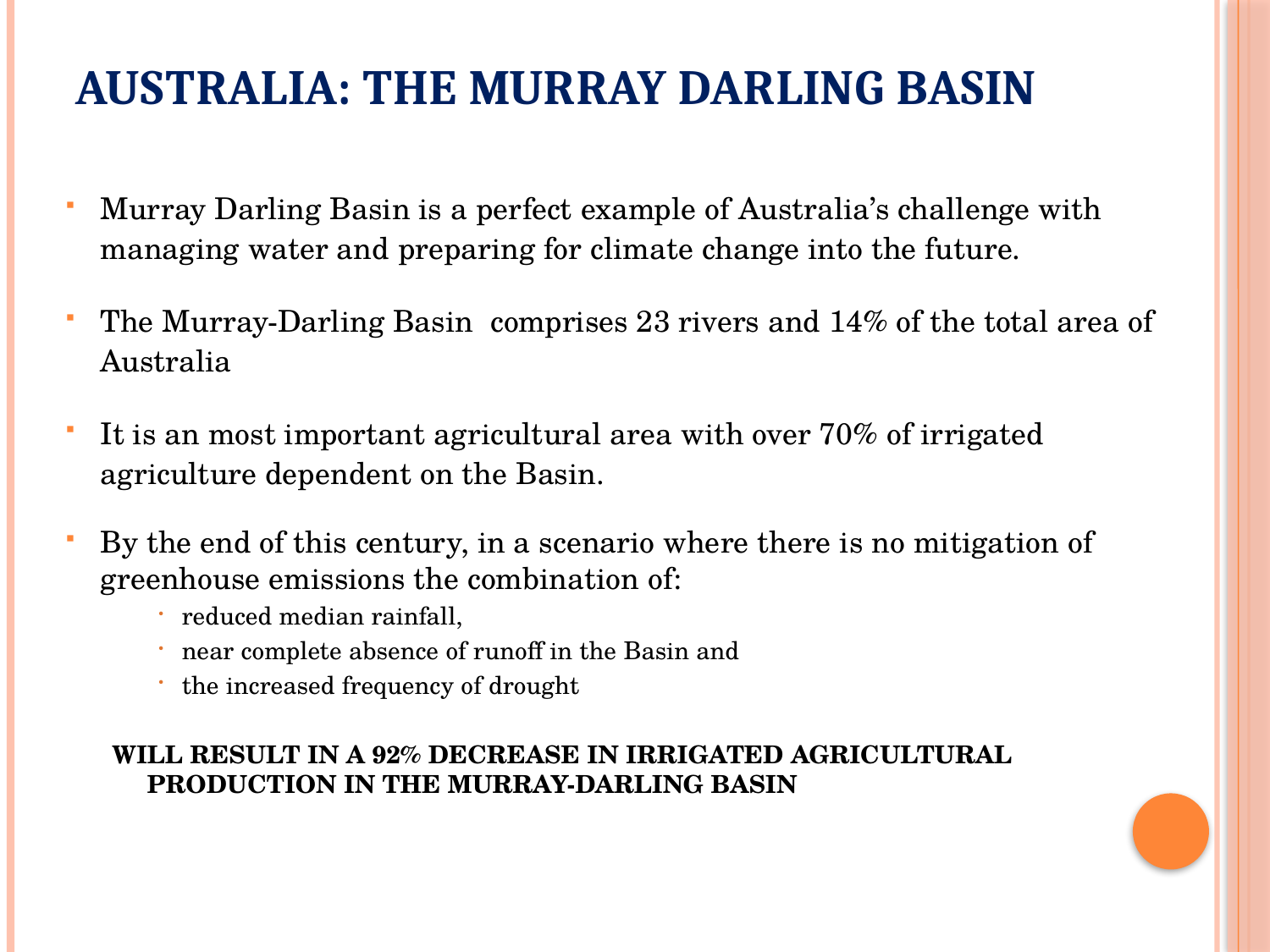

# Australia: The Murray Darling Basin
Murray Darling Basin is a perfect example of Australia’s challenge with managing water and preparing for climate change into the future.

The Murray-Darling Basin  comprises 23 rivers and 14% of the total area of Australia

It is an most important agricultural area with over 70% of irrigated agriculture dependent on the Basin.

By the end of this century, in a scenario where there is no mitigation of greenhouse emissions the combination of:
reduced median rainfall,
near complete absence of runoff in the Basin and
the increased frequency of drought

WILL RESULT IN A 92% DECREASE IN IRRIGATED AGRICULTURAL PRODUCTION IN THE MURRAY-DARLING BASIN